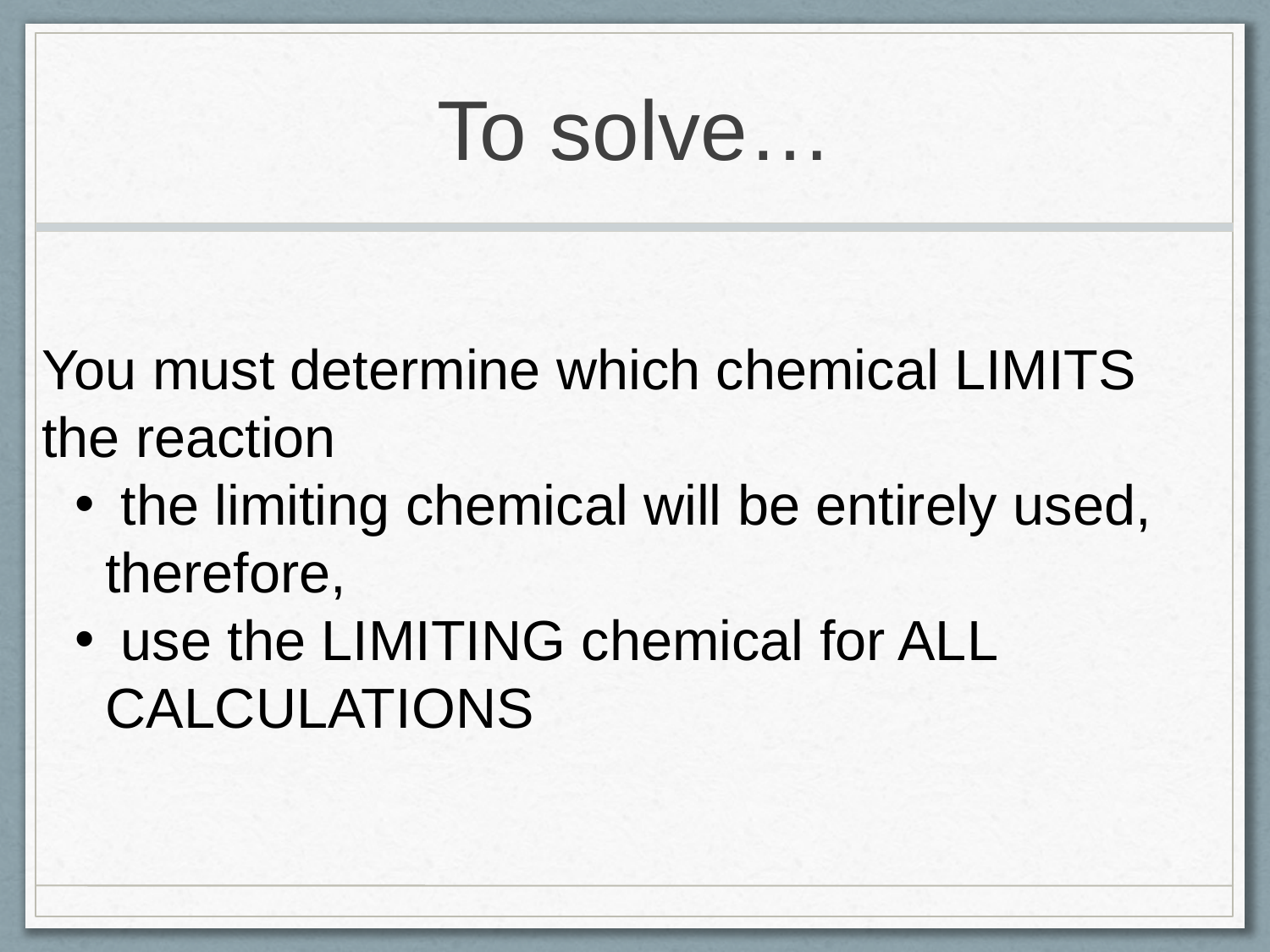

# To solve…
You must determine which chemical LIMITS the reaction
 the limiting chemical will be entirely used, therefore,
 use the LIMITING chemical for ALL CALCULATIONS